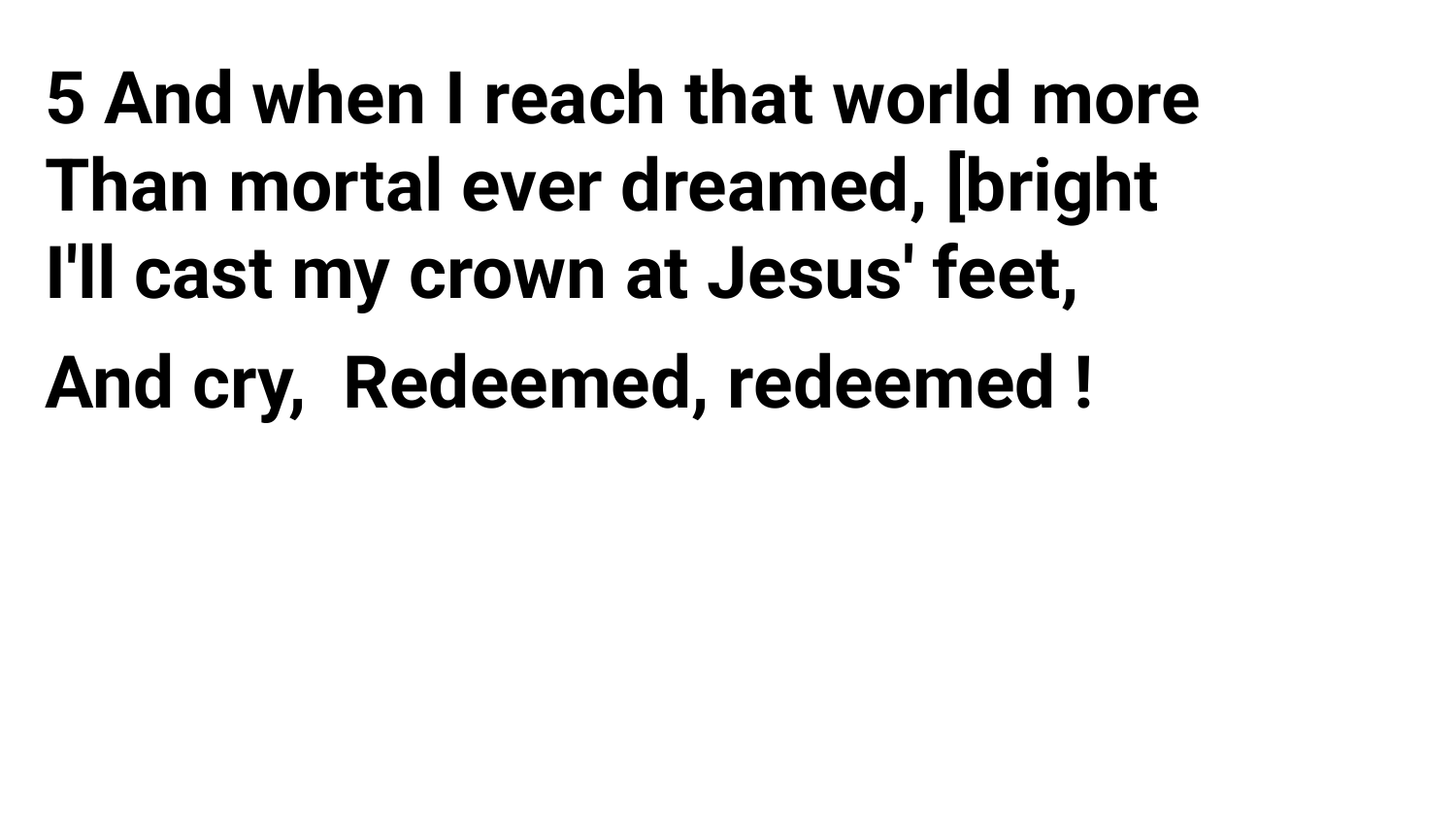

5 And when I reach that world more
Than mortal ever dreamed, [bright
I'll cast my crown at Jesus' feet,
And cry,  Redeemed, redeemed !